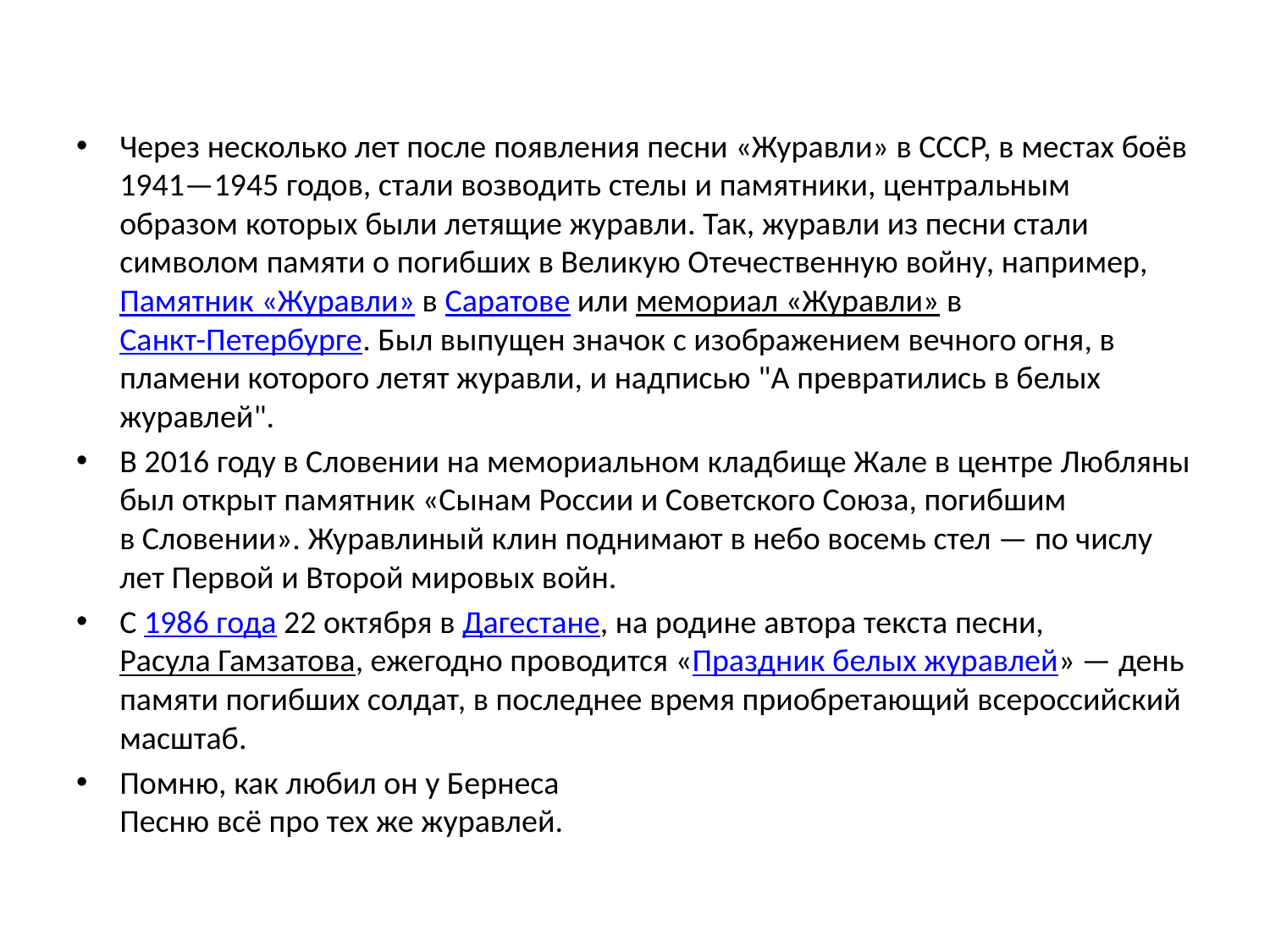

#
Через несколько лет после появления песни «Журавли» в СССР, в местах боёв 1941—1945 годов, стали возводить стелы и памятники, центральным образом которых были летящие журавли. Так, журавли из песни стали символом памяти о погибших в Великую Отечественную войну, например, Памятник «Журавли» в Саратове или мемориал «Журавли» в Санкт-Петербурге. Был выпущен значок с изображением вечного огня, в пламени которого летят журавли, и надписью "А превратились в белых журавлей".
В 2016 году в Словении на мемориальном кладбище Жале в центре Любляны был открыт памятник «Сынам России и Советского Союза, погибшим в Словении». Журавлиный клин поднимают в небо восемь стел — по числу лет Первой и Второй мировых войн.
С 1986 года 22 октября в Дагестане, на родине автора текста песни, Расула Гамзатова, ежегодно проводится «Праздник белых журавлей» — день памяти погибших солдат, в последнее время приобретающий всероссийский масштаб.
Помню, как любил он у Бернеса
Песню всё про тех же журавлей.